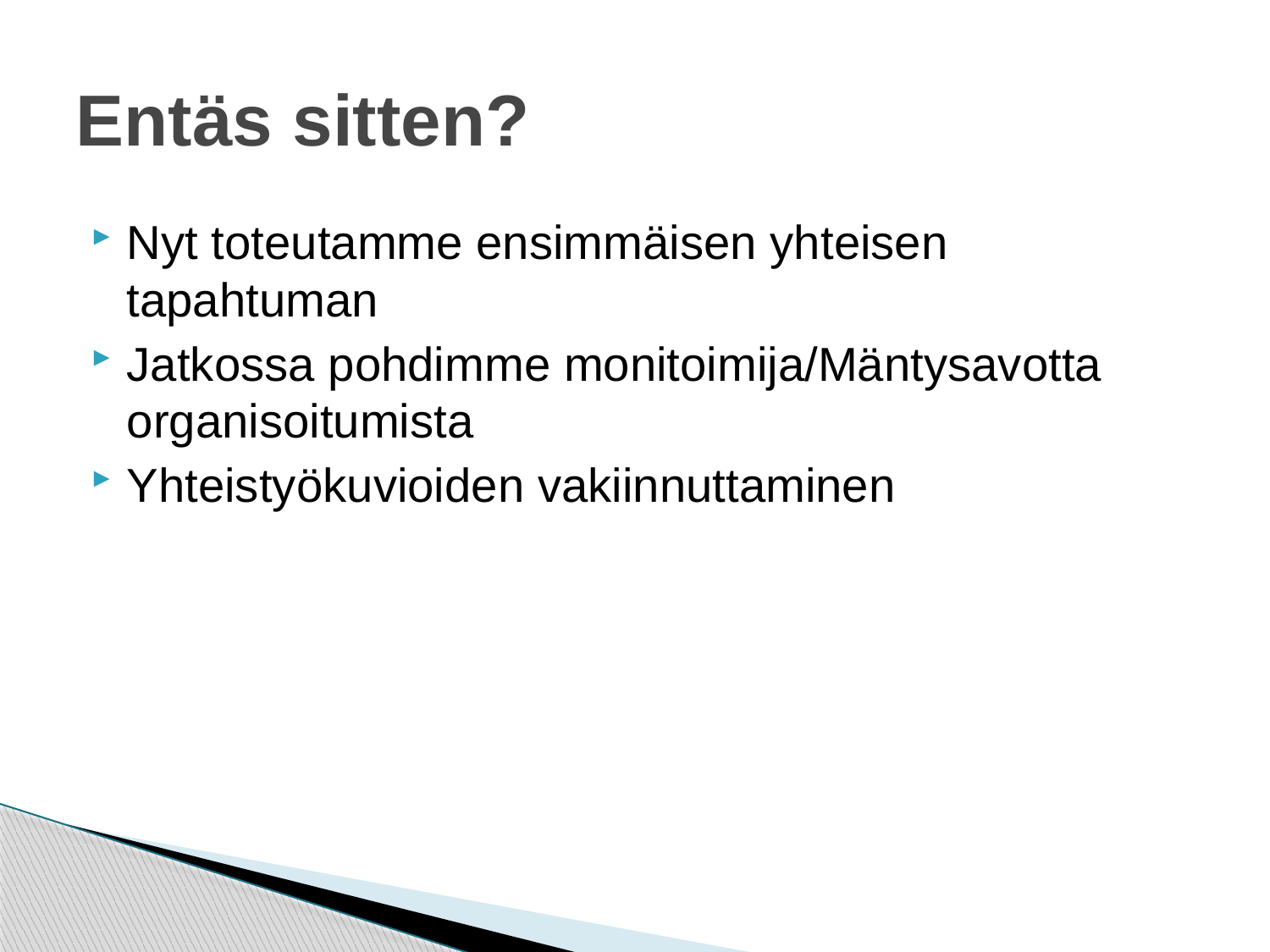

# Entäs sitten?
Nyt toteutamme ensimmäisen yhteisen tapahtuman
Jatkossa pohdimme monitoimija/Mäntysavotta organisoitumista
Yhteistyökuvioiden vakiinnuttaminen